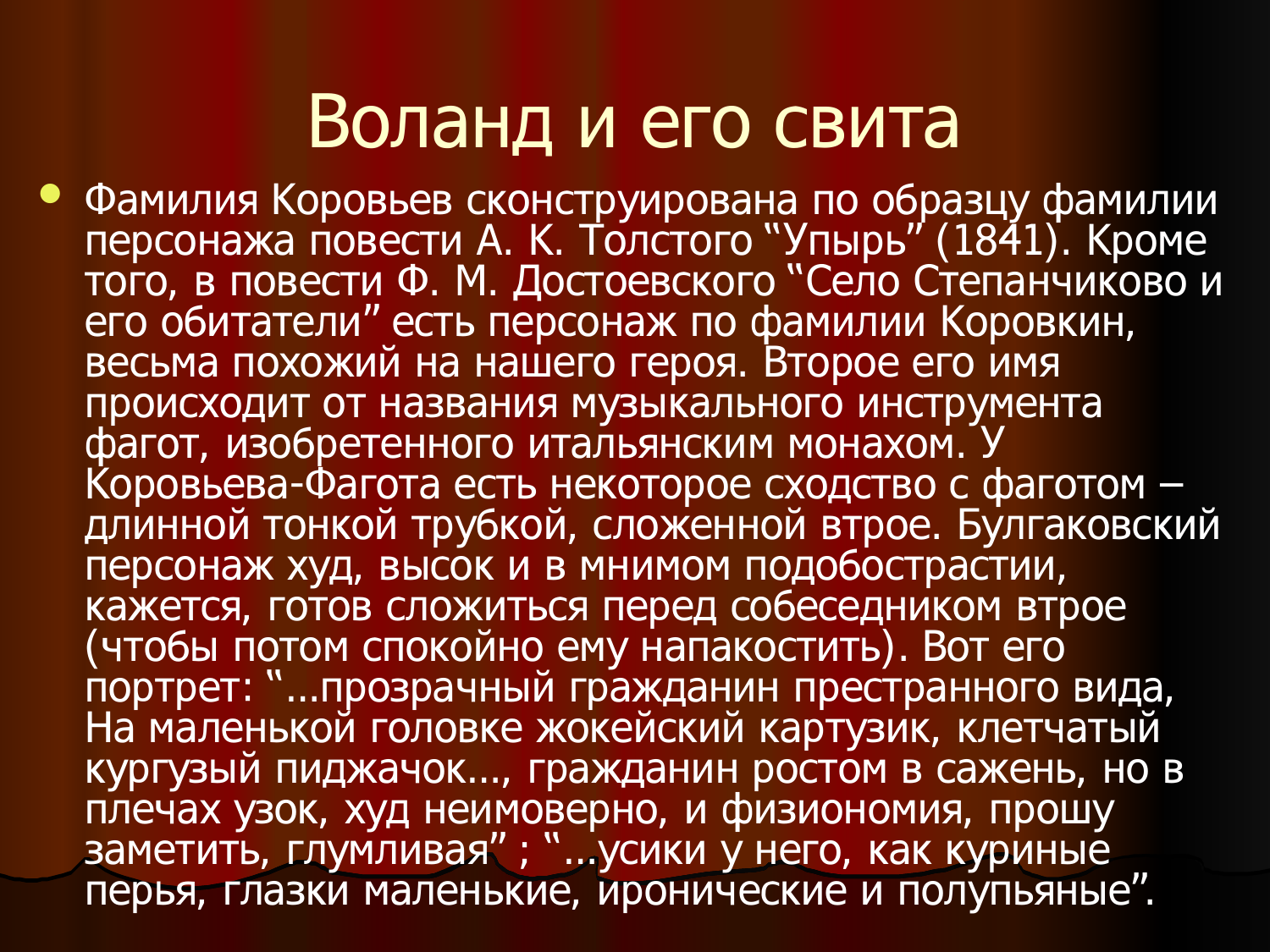

# Воланд и его свита
Фамилия Коровьев сконструирована по образцу фамилии персонажа повести А. К. Толстого “Упырь” (1841). Кроме того, в повести Ф. М. Достоевского “Село Степанчиково и его обитатели” есть персонаж по фамилии Коровкин, весьма похожий на нашего героя. Второе его имя происходит от названия музыкального инструмента фагот, изобретенного итальянским монахом. У Коровьева-Фагота есть некоторое сходство с фаготом – длинной тонкой трубкой, сложенной втрое. Булгаковский персонаж худ, высок и в мнимом подобострастии, кажется, готов сложиться перед собеседником втрое (чтобы потом спокойно ему напакостить). Вот его портрет: “…прозрачный гражданин престранного вида, На маленькой головке жокейский картузик, клетчатый кургузый пиджачок…, гражданин ростом в сажень, но в плечах узок, худ неимоверно, и физиономия, прошу заметить, глумливая” ; “…усики у него, как куриные перья, глазки маленькие, иронические и полупьяные”.